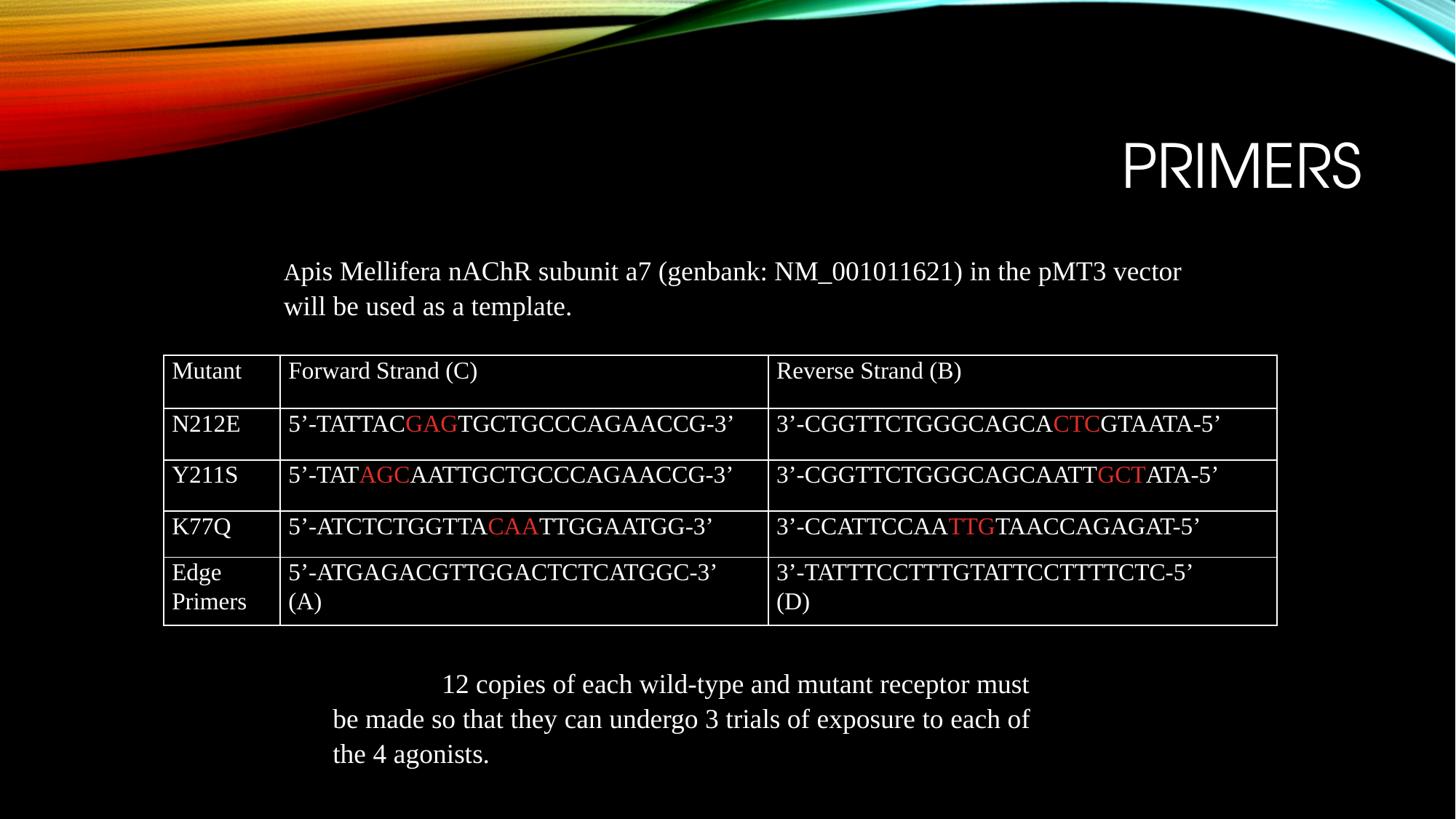

# Primers
Apis Mellifera nAChR subunit a7 (genbank: NM_001011621) in the pMT3 vector will be used as a template.
| Mutant | Forward Strand (C) | Reverse Strand (B) |
| --- | --- | --- |
| N212E | 5’-TATTACGAGTGCTGCCCAGAACCG-3’ | 3’-CGGTTCTGGGCAGCACTCGTAATA-5’ |
| Y211S | 5’-TATAGCAATTGCTGCCCAGAACCG-3’ | 3’-CGGTTCTGGGCAGCAATTGCTATA-5’ |
| K77Q | 5’-ATCTCTGGTTACAATTGGAATGG-3’ | 3’-CCATTCCAATTGTAACCAGAGAT-5’ |
| Edge Primers | 5’-ATGAGACGTTGGACTCTCATGGC-3’ (A) | 3’-TATTTCCTTTGTATTCCTTTTCTC-5’ (D) |
	12 copies of each wild-type and mutant receptor must be made so that they can undergo 3 trials of exposure to each of the 4 agonists.